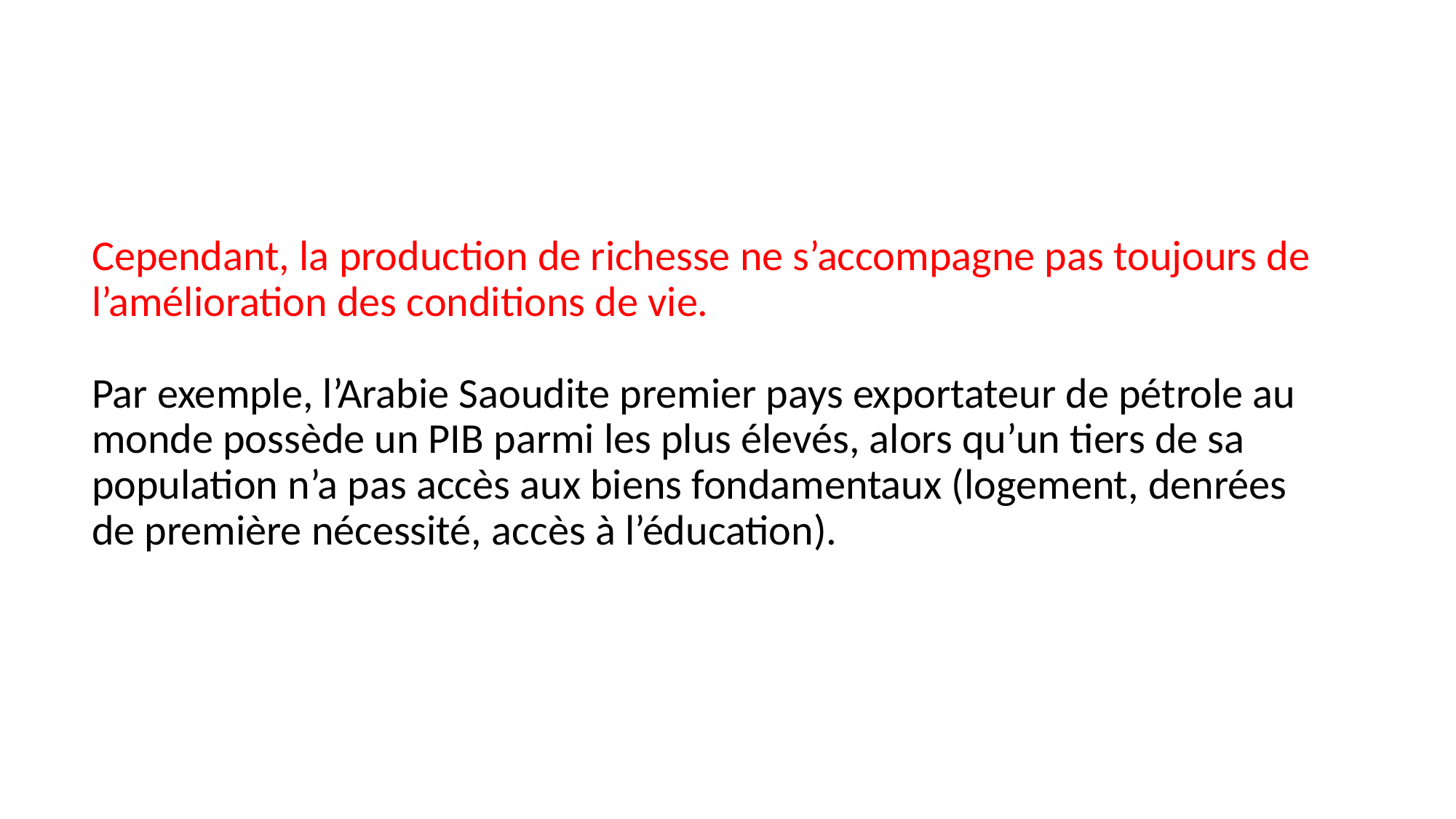

# Cependant, la production de richesse ne s’accompagne pas toujours de l’amélioration des conditions de vie. Par exemple, l’Arabie Saoudite premier pays exportateur de pétrole au monde possède un PIB parmi les plus élevés, alors qu’un tiers de sa population n’a pas accès aux biens fondamentaux (logement, denrées de première nécessité, accès à l’éducation).